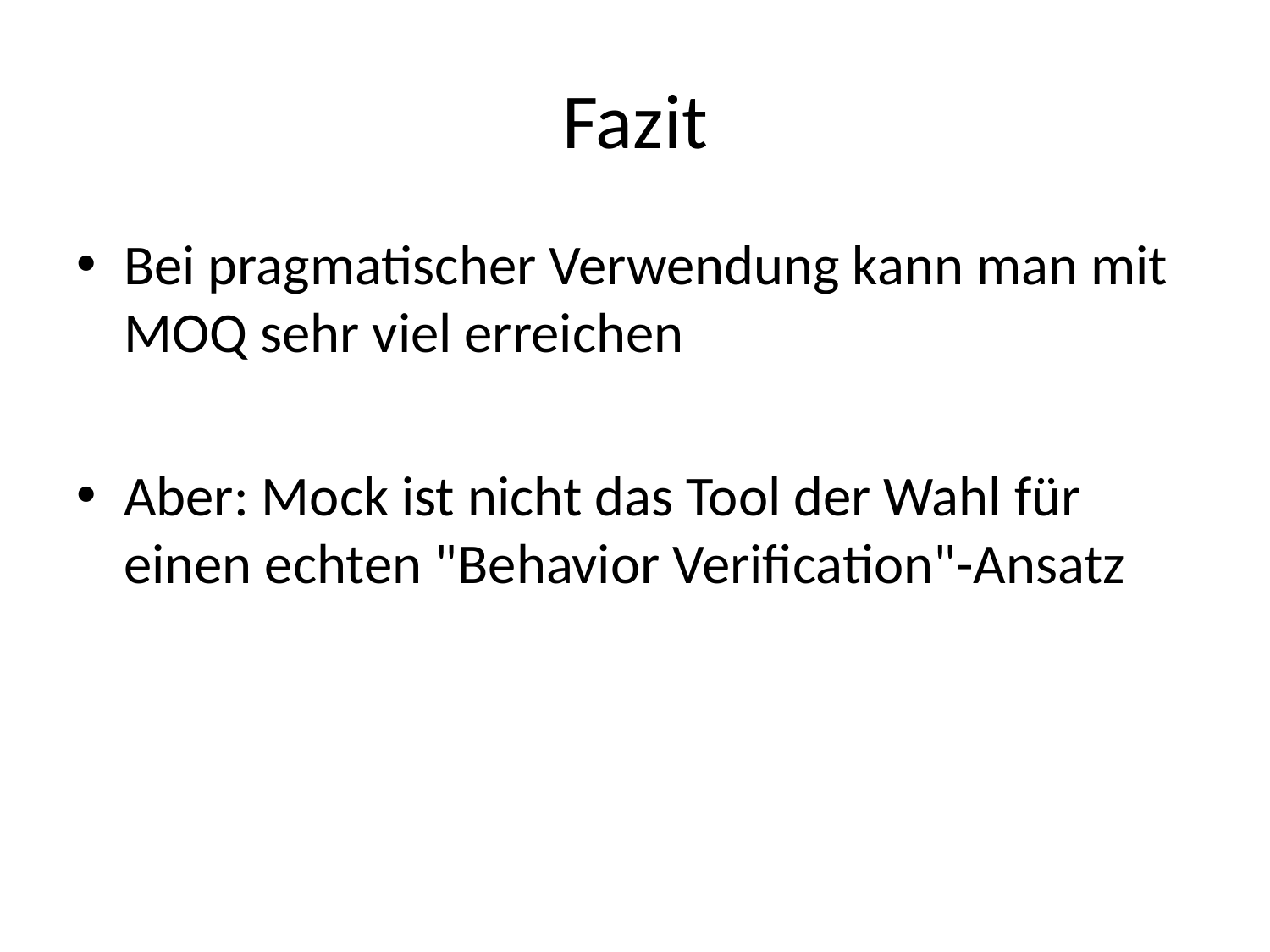

# Fazit
Bei pragmatischer Verwendung kann man mit MOQ sehr viel erreichen

Aber: Mock ist nicht das Tool der Wahl für einen echten "Behavior Verification"-Ansatz